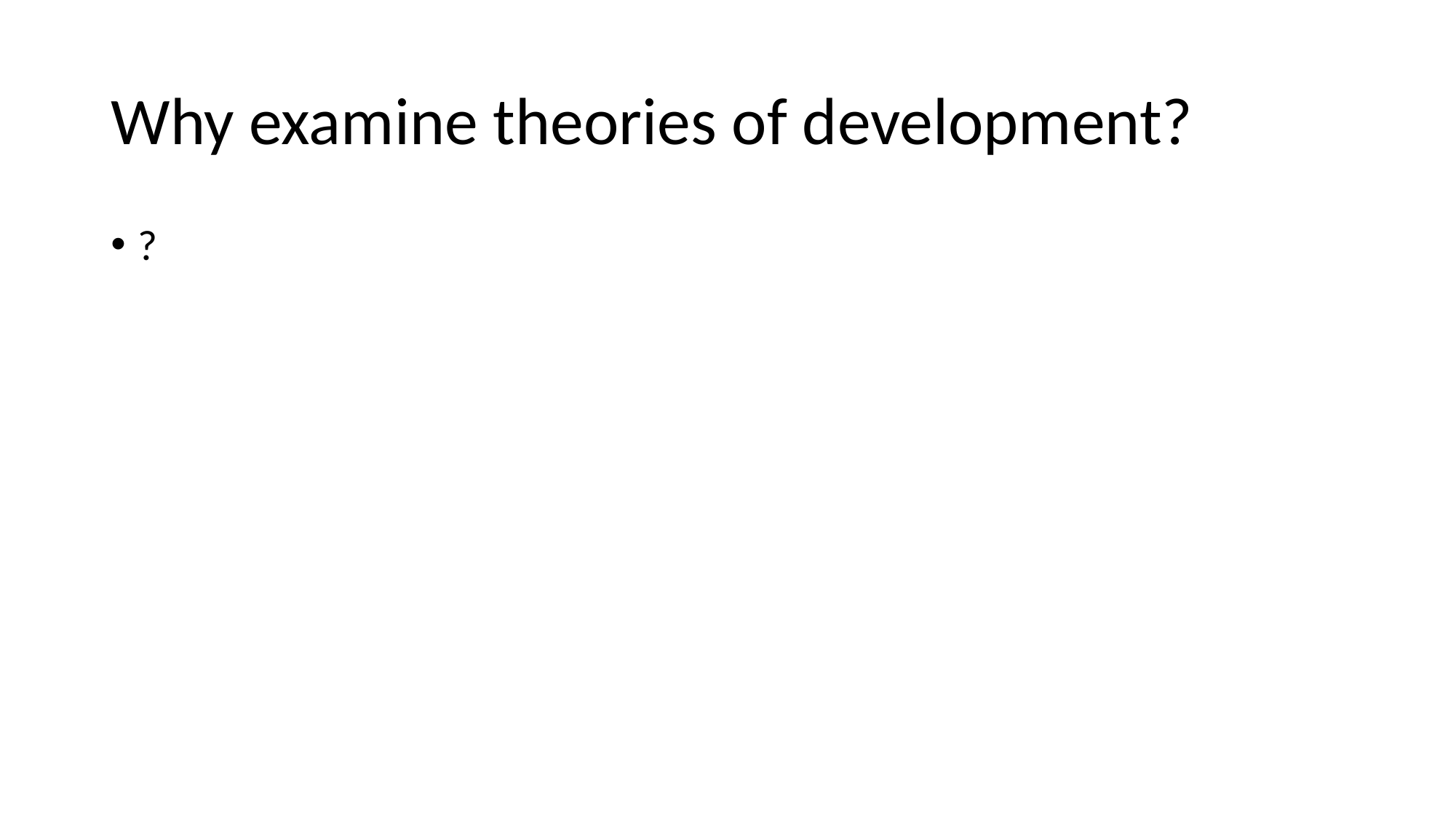

# Why examine theories of development?
?